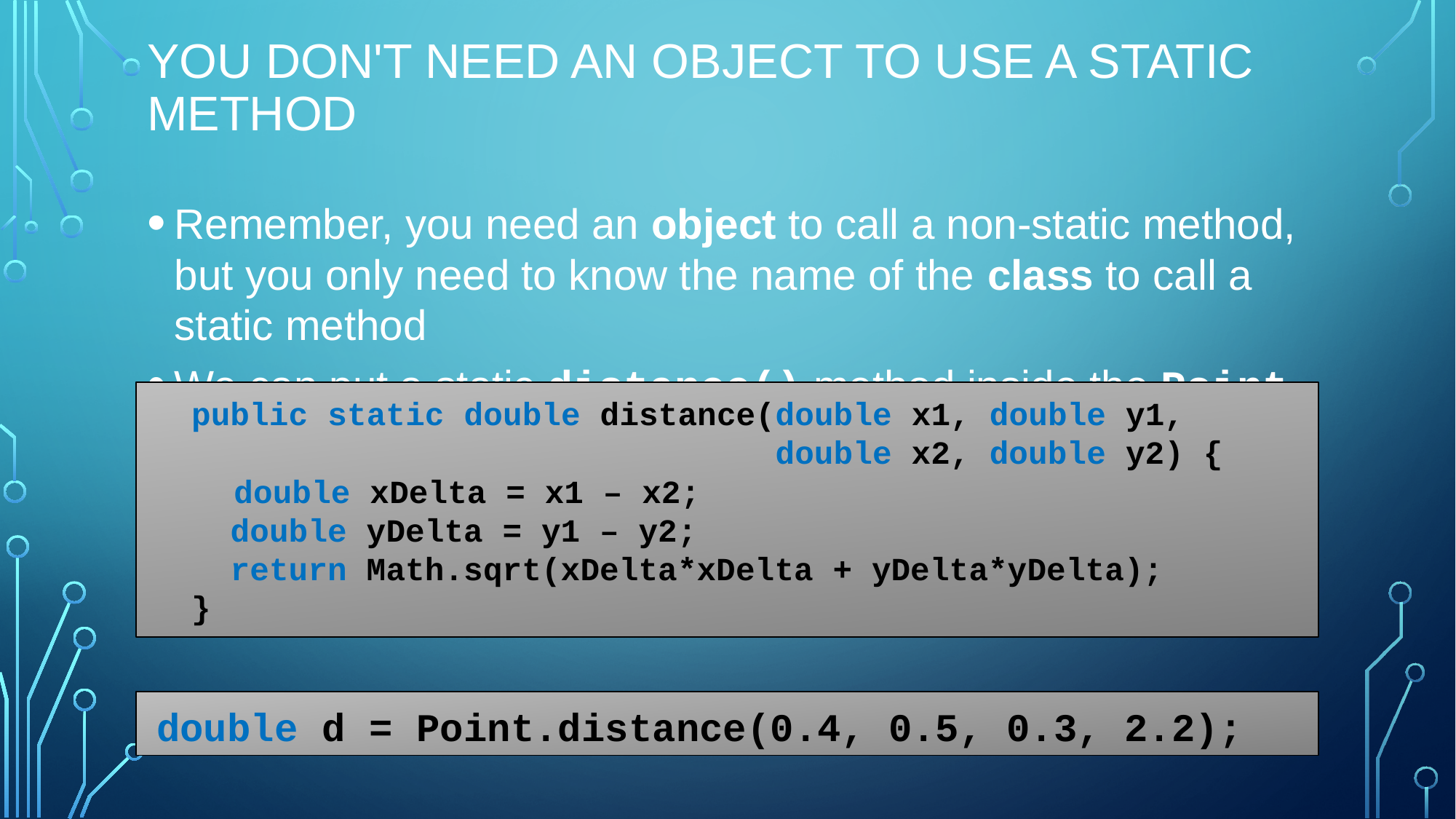

# You don't need an object to use a static method
Remember, you need an object to call a non-static method, but you only need to know the name of the class to call a static method
We can put a static distance() method inside the Point class
	public static double distance(double x1, double y1,
		                              double x2, double y2) {
    double xDelta = x1 – x2;
		  double yDelta = y1 – y2;
		  return Math.sqrt(xDelta*xDelta + yDelta*yDelta);
	}
double d = Point.distance(0.4, 0.5, 0.3, 2.2);